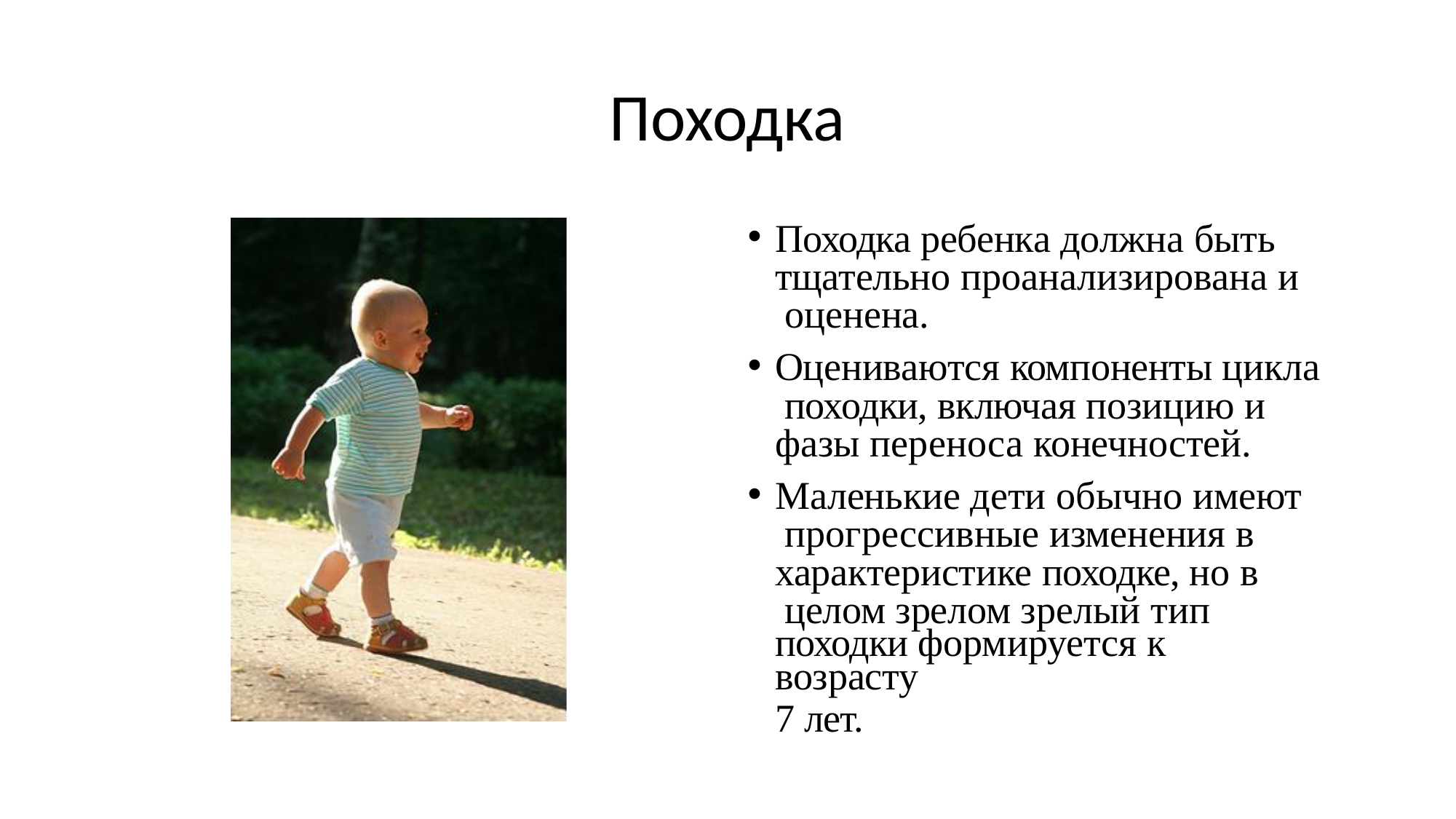

# Походка
Походка ребенка должна быть  тщательно проанализирована и  оценена.
Оцениваются компоненты цикла  походки, включая позицию и
фазы переноса конечностей.
Маленькие дети обычно имеют  прогрессивные изменения в
характеристике походке, но в  целом зрелом зрелый тип
походки формируется к возрасту
7 лет.